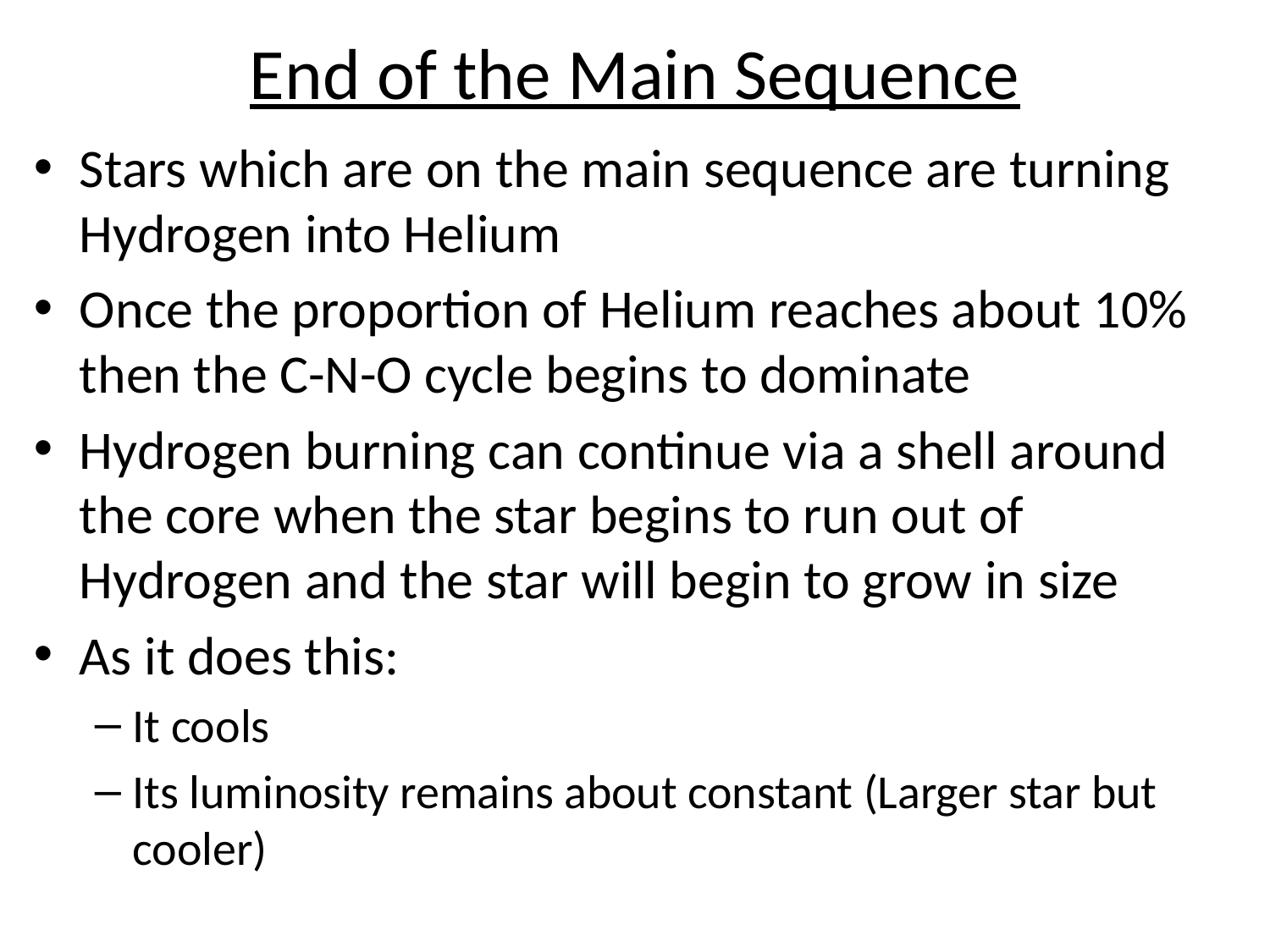

# End of the Main Sequence
Stars which are on the main sequence are turning Hydrogen into Helium
Once the proportion of Helium reaches about 10% then the C-N-O cycle begins to dominate
Hydrogen burning can continue via a shell around the core when the star begins to run out of Hydrogen and the star will begin to grow in size
As it does this:
It cools
Its luminosity remains about constant (Larger star but cooler)